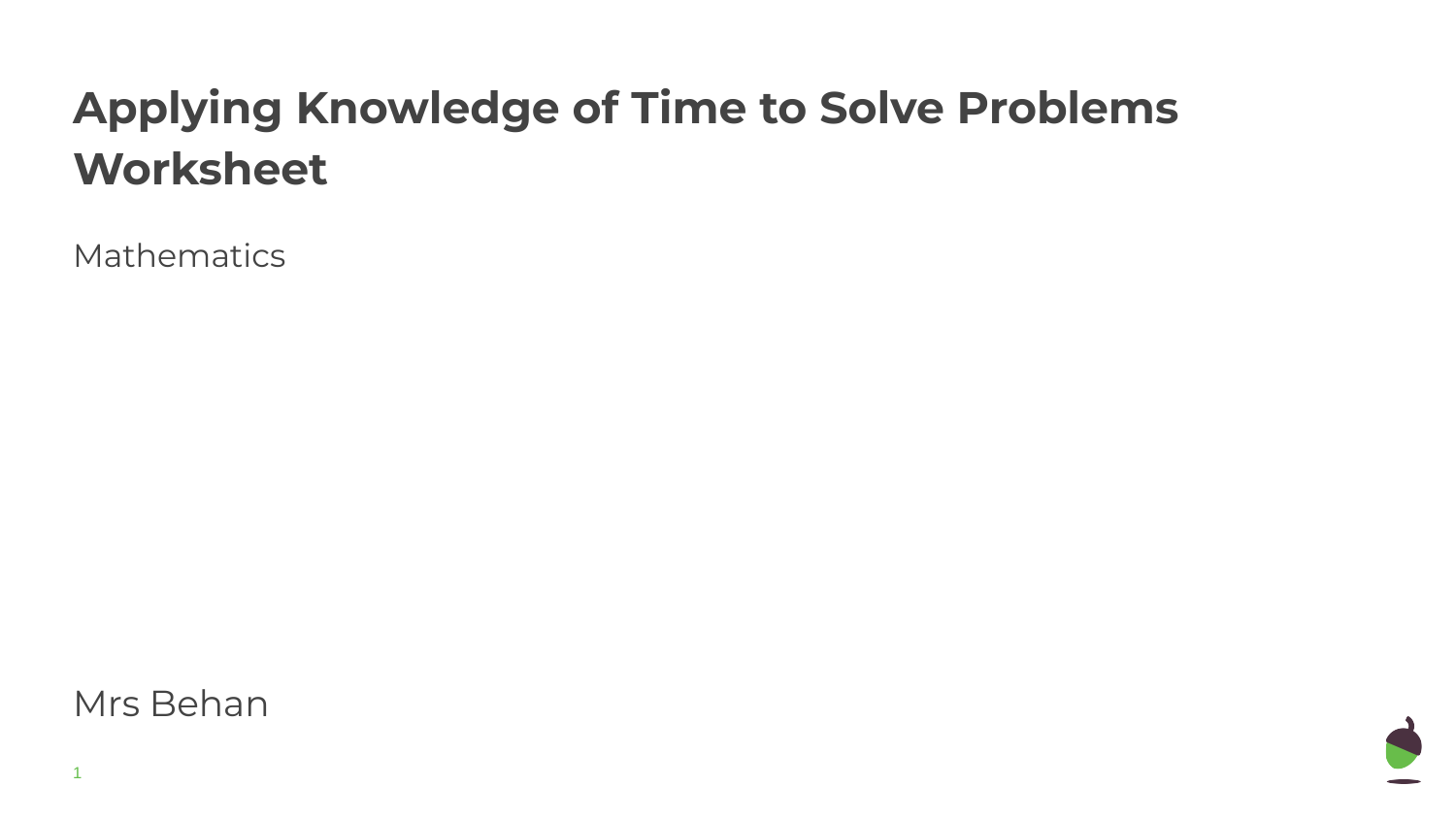

# Applying Knowledge of Time to Solve Problems
Worksheet
Mathematics
Mrs Behan

1